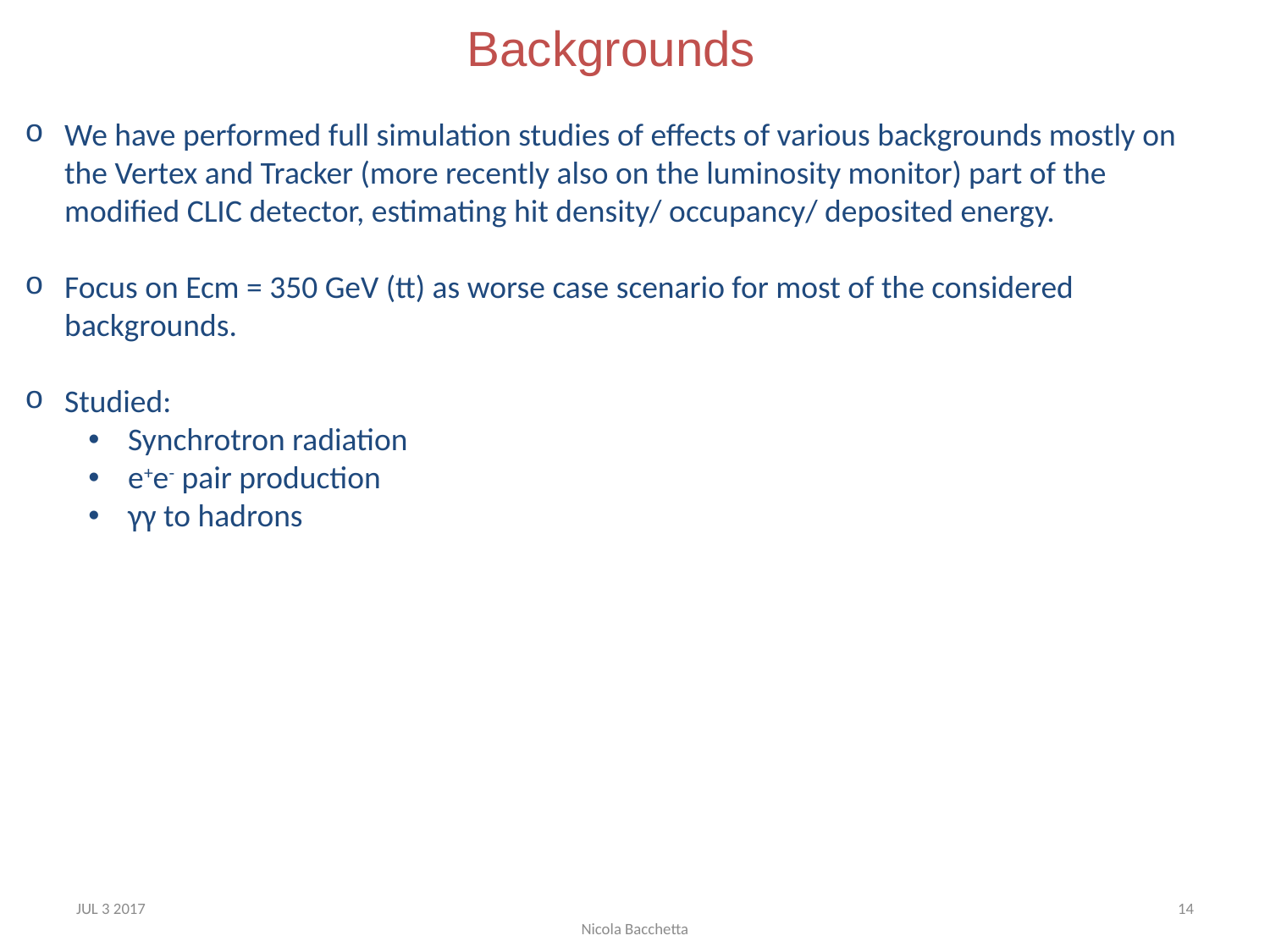

Backgrounds
We have performed full simulation studies of effects of various backgrounds mostly on the Vertex and Tracker (more recently also on the luminosity monitor) part of the modified CLIC detector, estimating hit density/ occupancy/ deposited energy.

Focus on Ecm = 350 GeV (tt) as worse case scenario for most of the considered backgrounds.

Studied:
Synchrotron radiation
e+e- pair production
γγ to hadrons
JUL 3 2017
14
Nicola Bacchetta